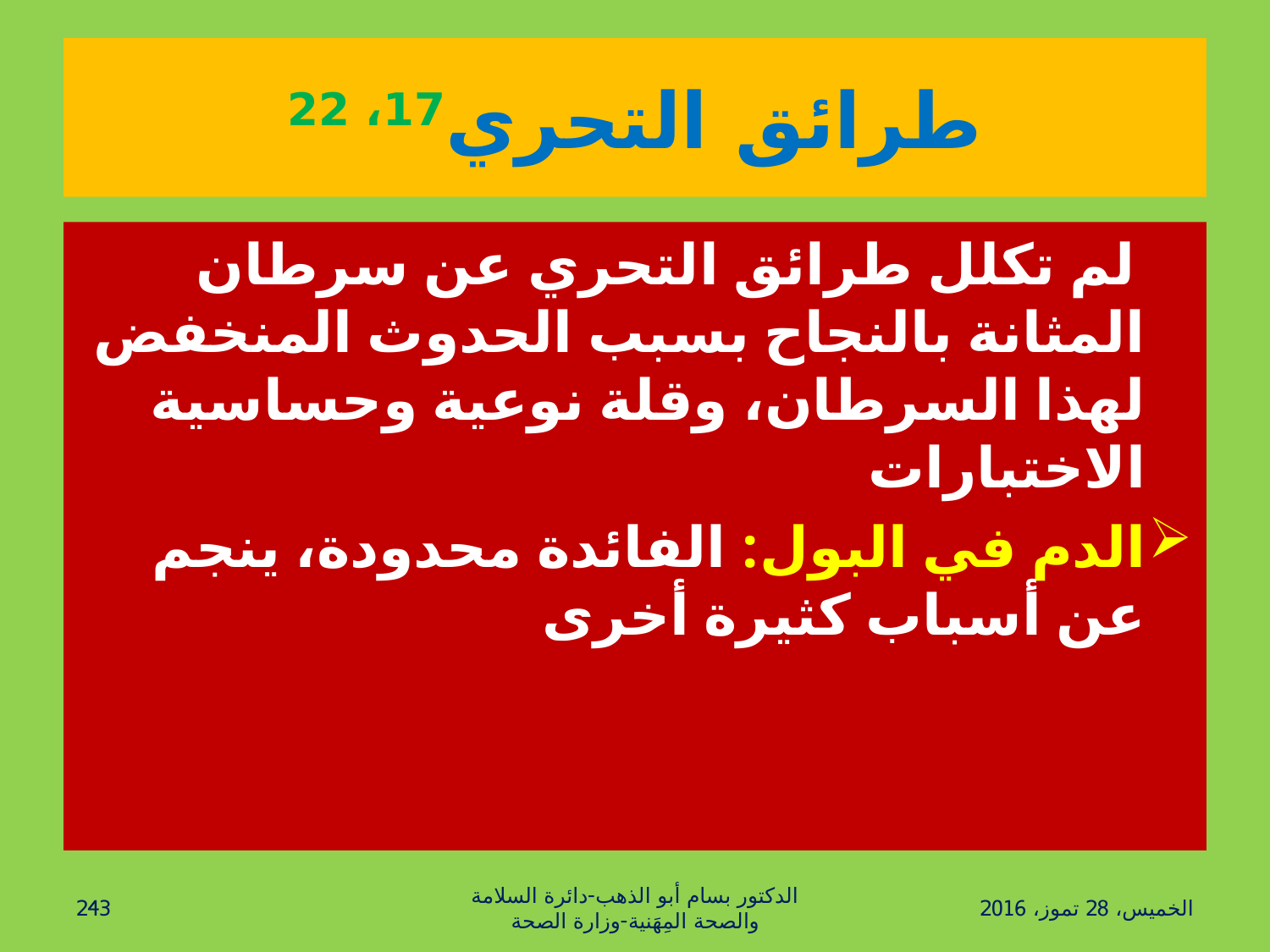

# طرائق التحري17، 22
    لم تكلل طرائق التحري عن سرطان المثانة بالنجاح بسبب الحدوث المنخفض لهذا السرطان، وقلة نوعية وحساسية الاختبارات
الدم في البول: الفائدة محدودة، ينجم عن أسباب كثيرة أخرى
243
الدكتور بسام أبو الذهب-دائرة السلامة والصحة المِهَنية-وزارة الصحة
الخميس، 28 تموز، 2016